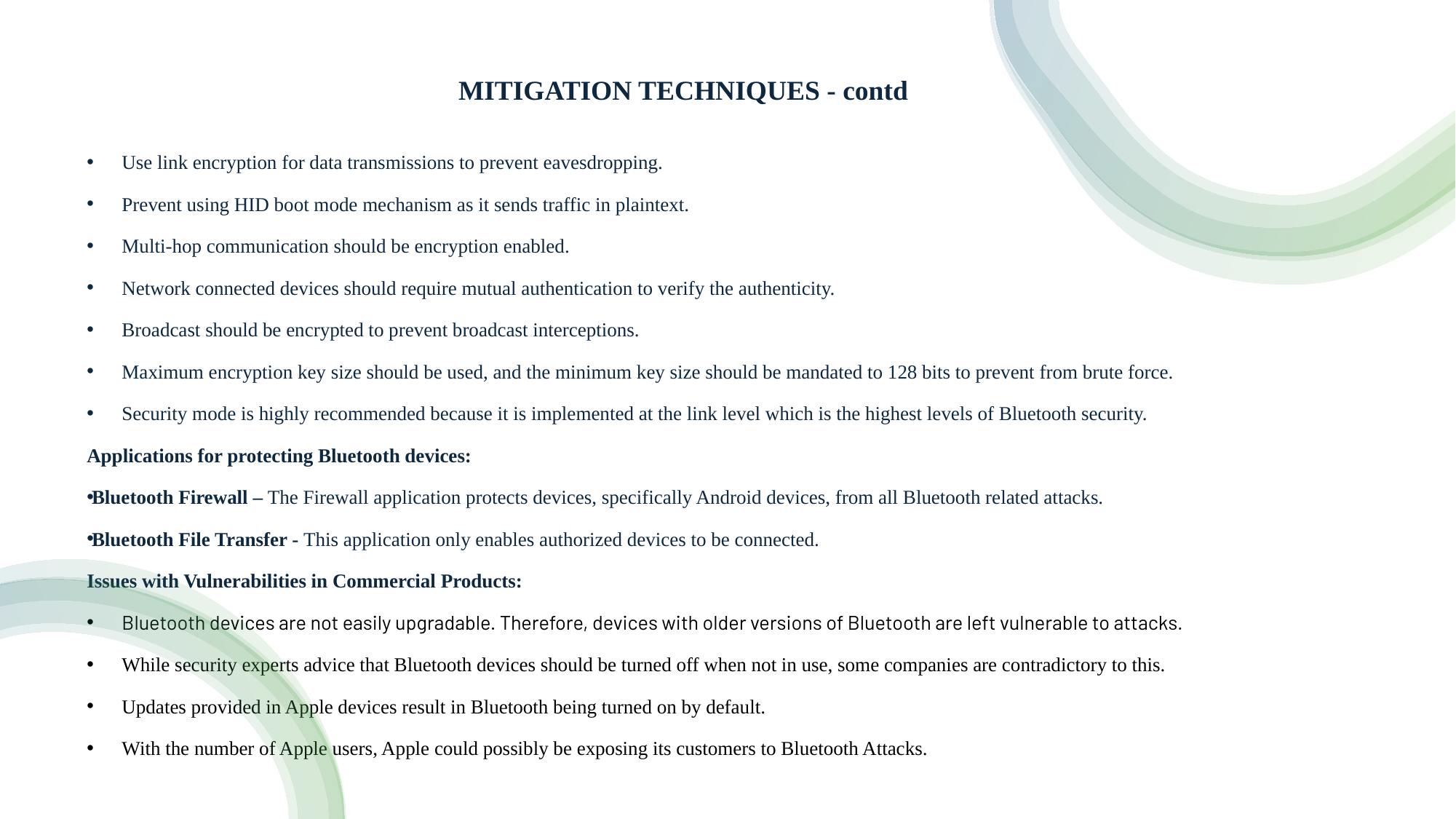

MITIGATION TECHNIQUES - contd
Use link encryption for data transmissions to prevent eavesdropping.
Prevent using HID boot mode mechanism as it sends traffic in plaintext.
Multi-hop communication should be encryption enabled.
Network connected devices should require mutual authentication to verify the authenticity.
Broadcast should be encrypted to prevent broadcast interceptions.
Maximum encryption key size should be used, and the minimum key size should be mandated to 128 bits to prevent from brute force.
Security mode is highly recommended because it is implemented at the link level which is the highest levels of Bluetooth security.
Applications for protecting Bluetooth devices:
Bluetooth Firewall – The Firewall application protects devices, specifically Android devices, from all Bluetooth related attacks.
Bluetooth File Transfer - This application only enables authorized devices to be connected.
Issues with Vulnerabilities in Commercial Products:
Bluetooth devices are not easily upgradable. Therefore, devices with older versions of Bluetooth are left vulnerable to attacks.
While security experts advice that Bluetooth devices should be turned off when not in use, some companies are contradictory to this.
Updates provided in Apple devices result in Bluetooth being turned on by default.
With the number of Apple users, Apple could possibly be exposing its customers to Bluetooth Attacks.

28